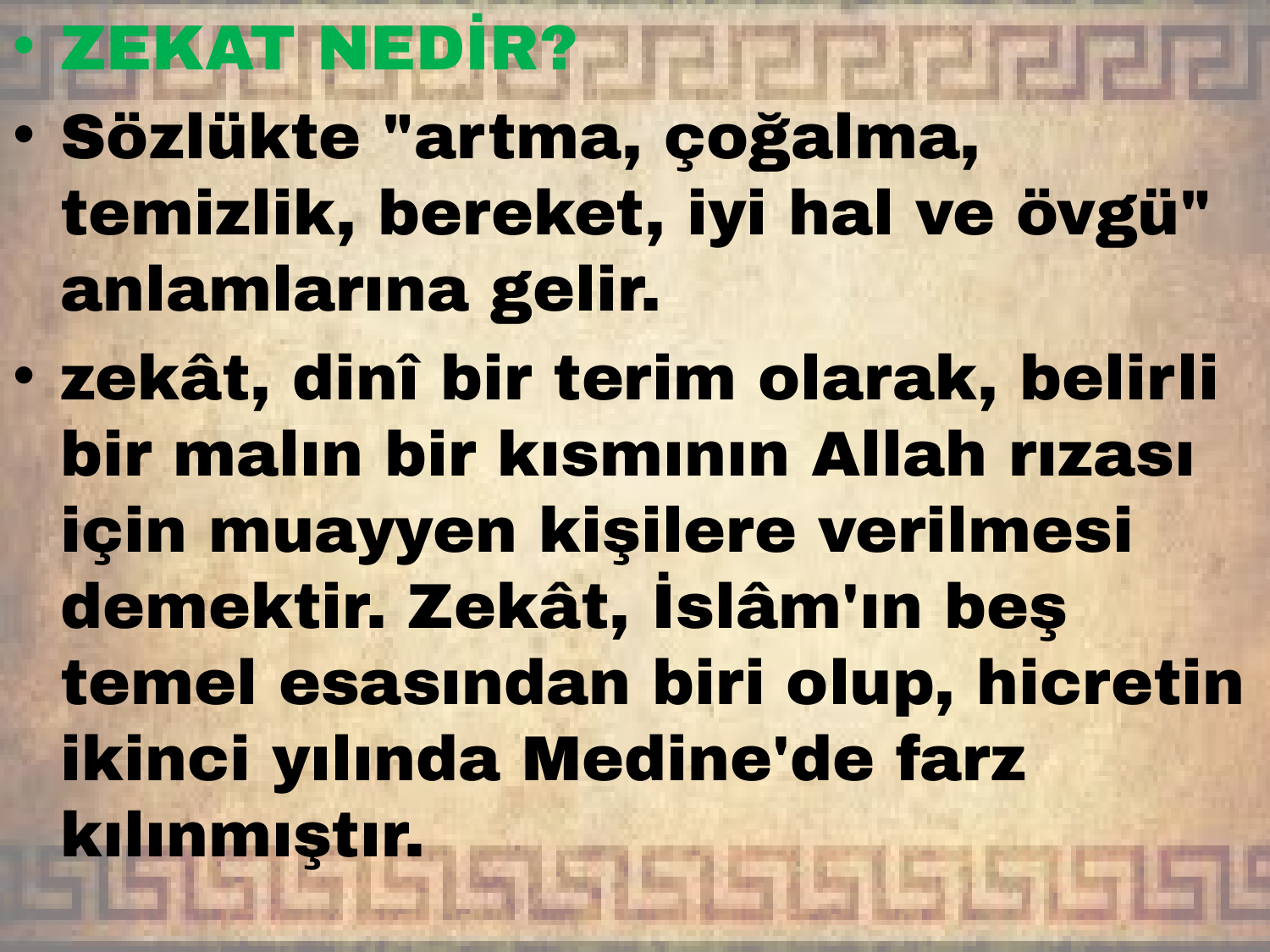

ZEKAT NEDİR?
Sözlükte "artma, çoğalma, temizlik, bereket, iyi hal ve övgü" anlamlarına gelir.
zekât, dinî bir terim olarak, belirli bir malın bir kısmının Allah rızası için muayyen kişilere verilmesi demektir. Zekât, İslâm'ın beş temel esasından biri olup, hicretin ikinci yılında Medine'de farz kılınmıştır.